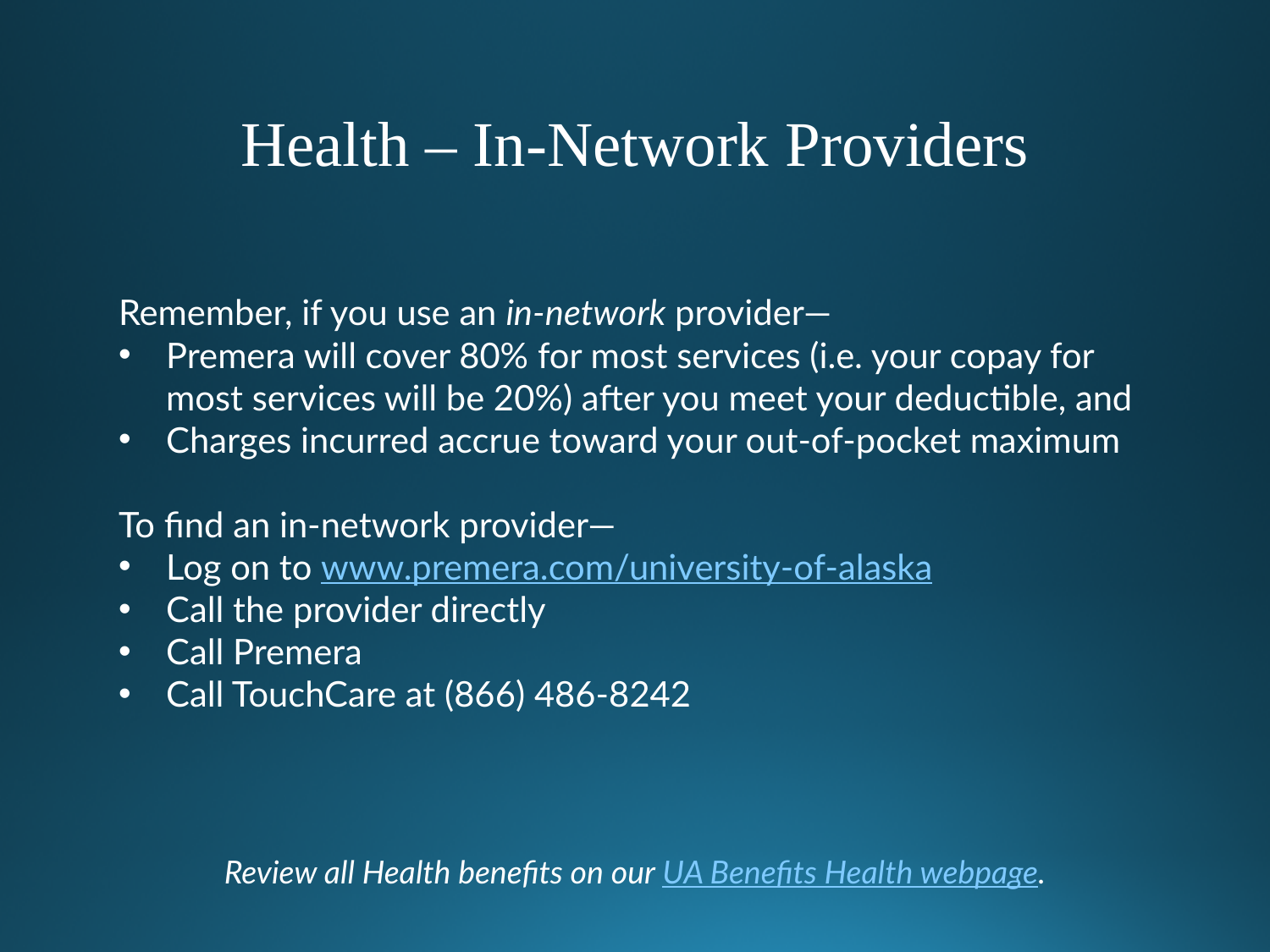

Health – In-Network Providers
Remember, if you use an in-network provider—
Premera will cover 80% for most services (i.e. your copay for most services will be 20%) after you meet your deductible, and
Charges incurred accrue toward your out-of-pocket maximum

To find an in-network provider—
Log on to www.premera.com/university-of-alaska
Call the provider directly
Call Premera
Call TouchCare at (866) 486-8242

Review all Health benefits on our UA Benefits Health webpage.